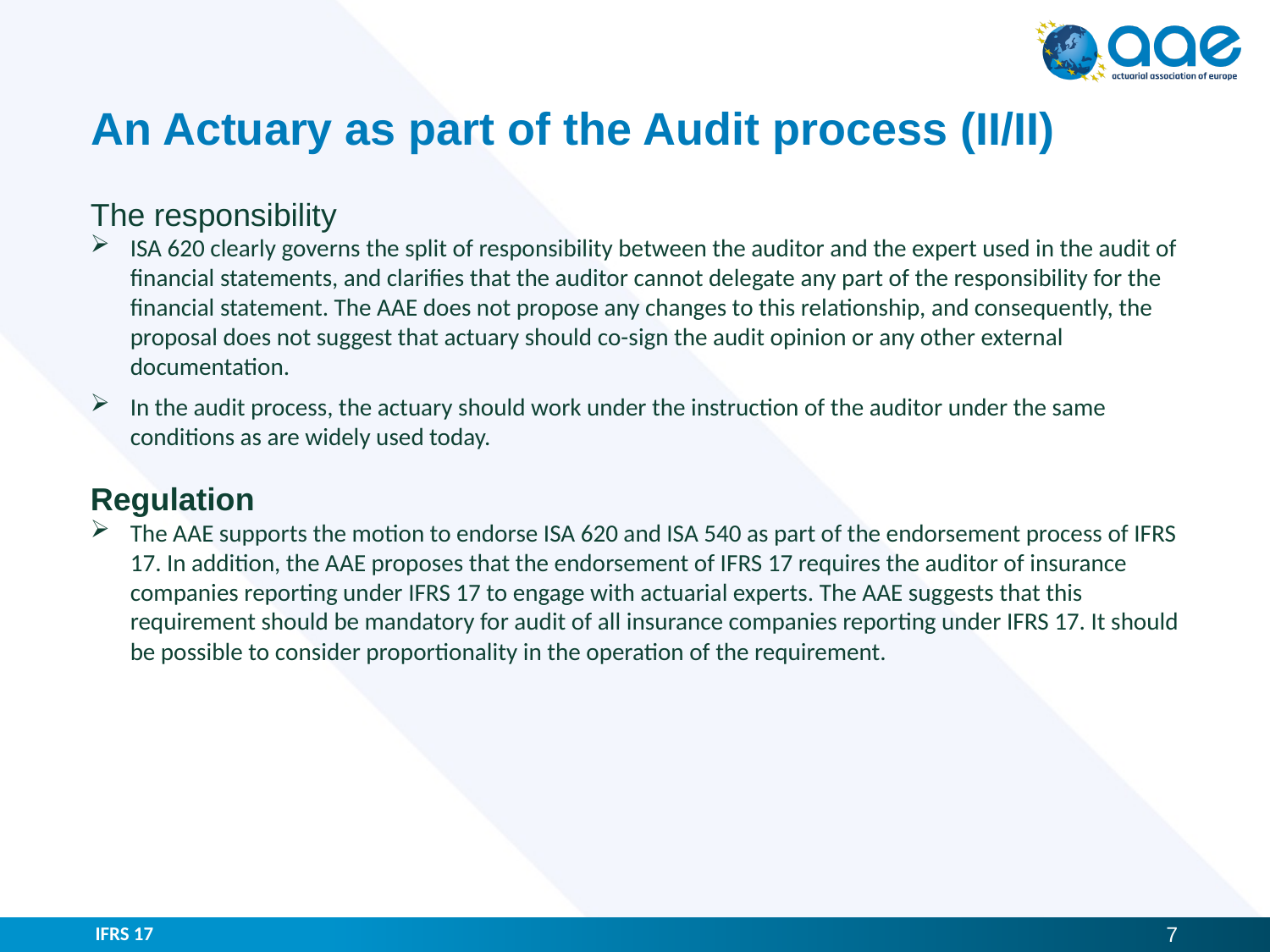

# An Actuary as part of the Audit process (II/II)
The responsibility
ISA 620 clearly governs the split of responsibility between the auditor and the expert used in the audit of financial statements, and clarifies that the auditor cannot delegate any part of the responsibility for the financial statement. The AAE does not propose any changes to this relationship, and consequently, the proposal does not suggest that actuary should co-sign the audit opinion or any other external documentation.
In the audit process, the actuary should work under the instruction of the auditor under the same conditions as are widely used today.
Regulation
The AAE supports the motion to endorse ISA 620 and ISA 540 as part of the endorsement process of IFRS 17. In addition, the AAE proposes that the endorsement of IFRS 17 requires the auditor of insurance companies reporting under IFRS 17 to engage with actuarial experts. The AAE suggests that this requirement should be mandatory for audit of all insurance companies reporting under IFRS 17. It should be possible to consider proportionality in the operation of the requirement.

IFRS 17
7